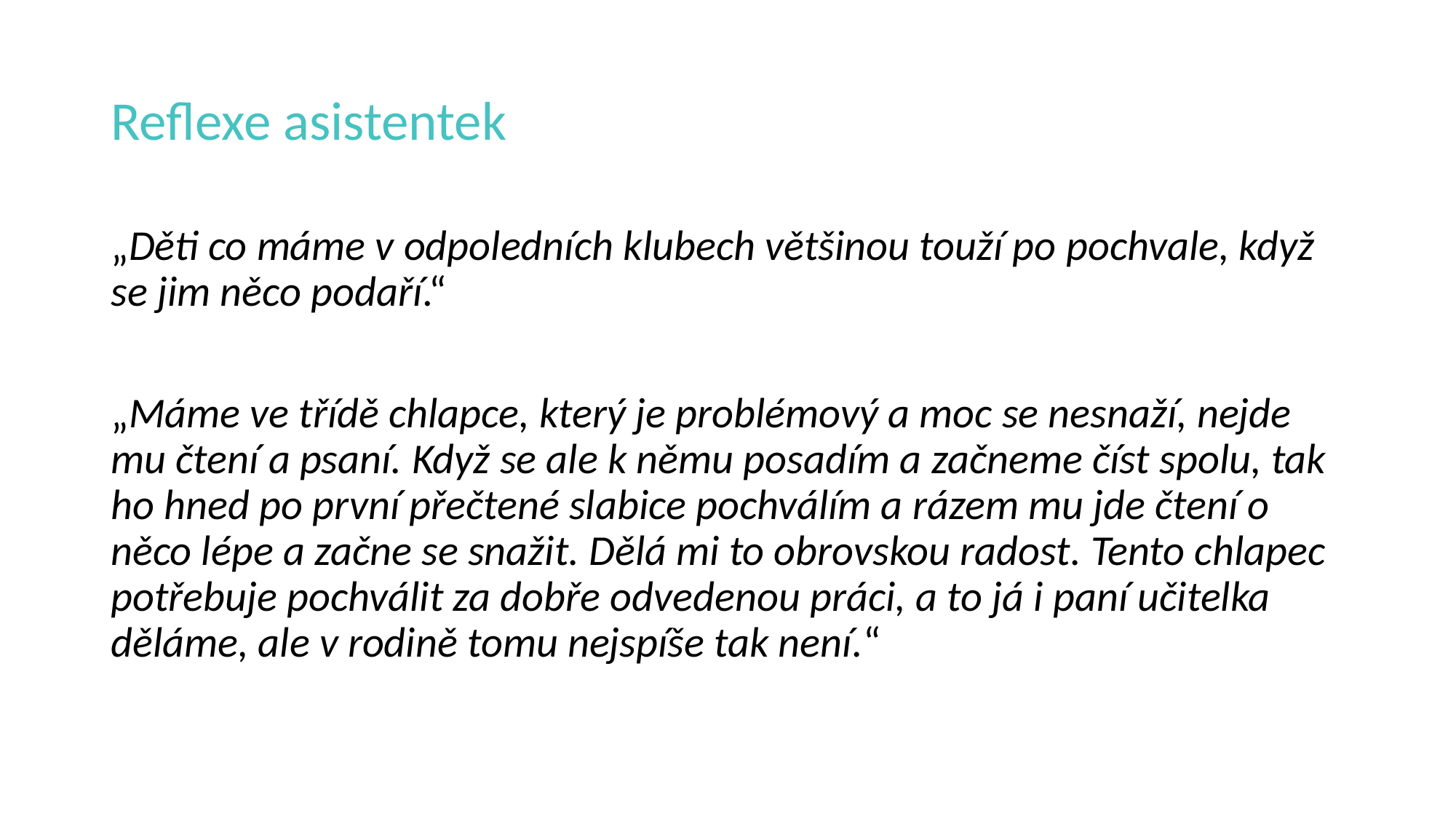

# Reflexe asistentek
„Děti co máme v odpoledních klubech většinou touží po pochvale, když se jim něco podaří.“

„Máme ve třídě chlapce, který je problémový a moc se nesnaží, nejde mu čtení a psaní. Když se ale k němu posadím a začneme číst spolu, tak ho hned po první přečtené slabice pochválím a rázem mu jde čtení o něco lépe a začne se snažit. Dělá mi to obrovskou radost. Tento chlapec potřebuje pochválit za dobře odvedenou práci, a to já i paní učitelka děláme, ale v rodině tomu nejspíše tak není.“